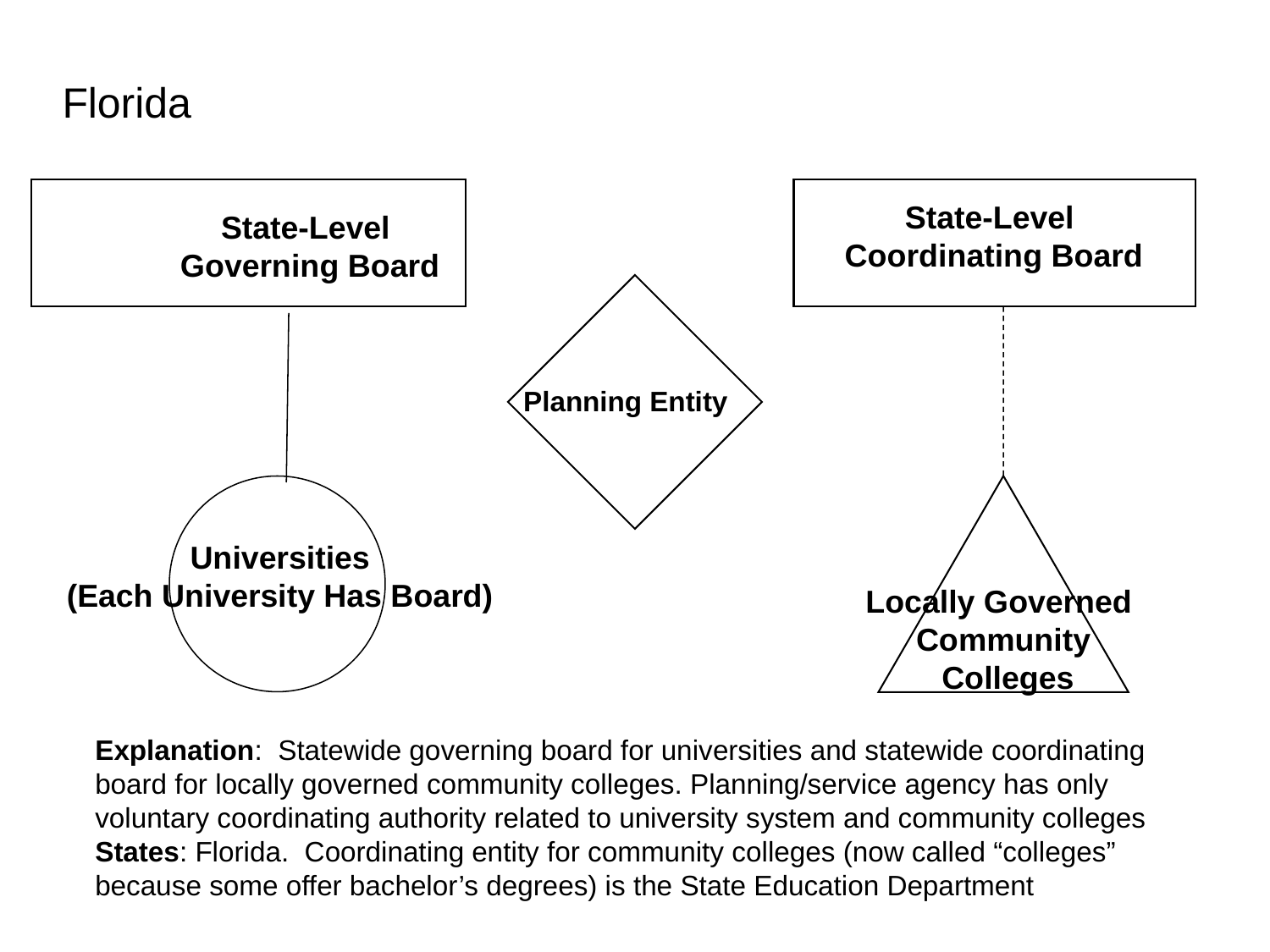

Florida

State-Level
 Coordinating Board
State-Level
 Governing Board

Planning Entity

Locally Governed
Community
 Colleges
Universities
(Each University Has Board)

Explanation:  Statewide governing board for universities and statewide coordinating board for locally governed community colleges. Planning/service agency has only voluntary coordinating authority related to university system and community colleges
States: Florida.  Coordinating entity for community colleges (now called “colleges” because some offer bachelor’s degrees) is the State Education Department